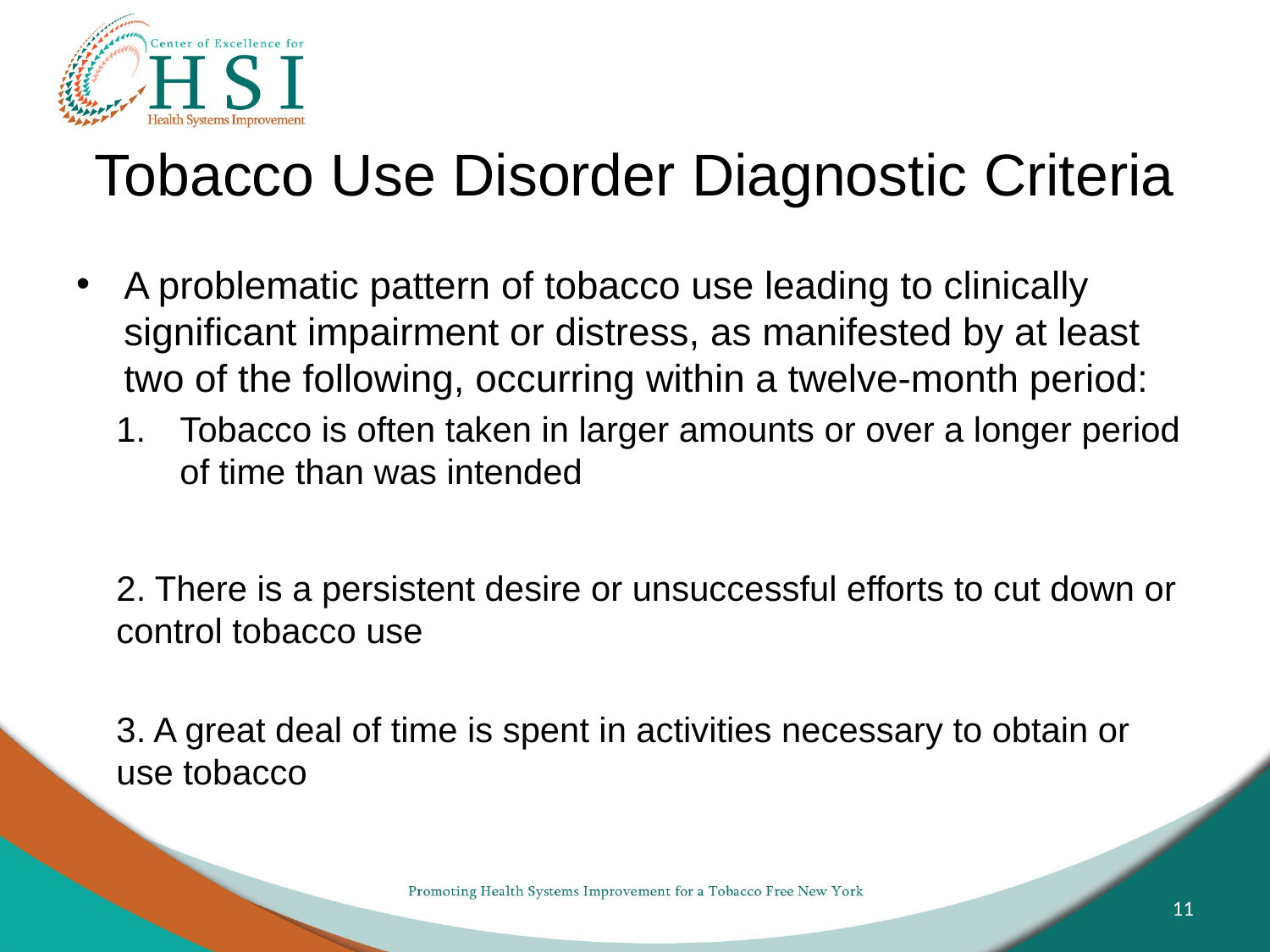

# Tobacco Use Disorder Diagnostic Criteria
A problematic pattern of tobacco use leading to clinically significant impairment or distress, as manifested by at least two of the following, occurring within a twelve-month period:
Tobacco is often taken in larger amounts or over a longer period of time than was intended

2. There is a persistent desire or unsuccessful efforts to cut down or control tobacco use

3. A great deal of time is spent in activities necessary to obtain or use tobacco

11